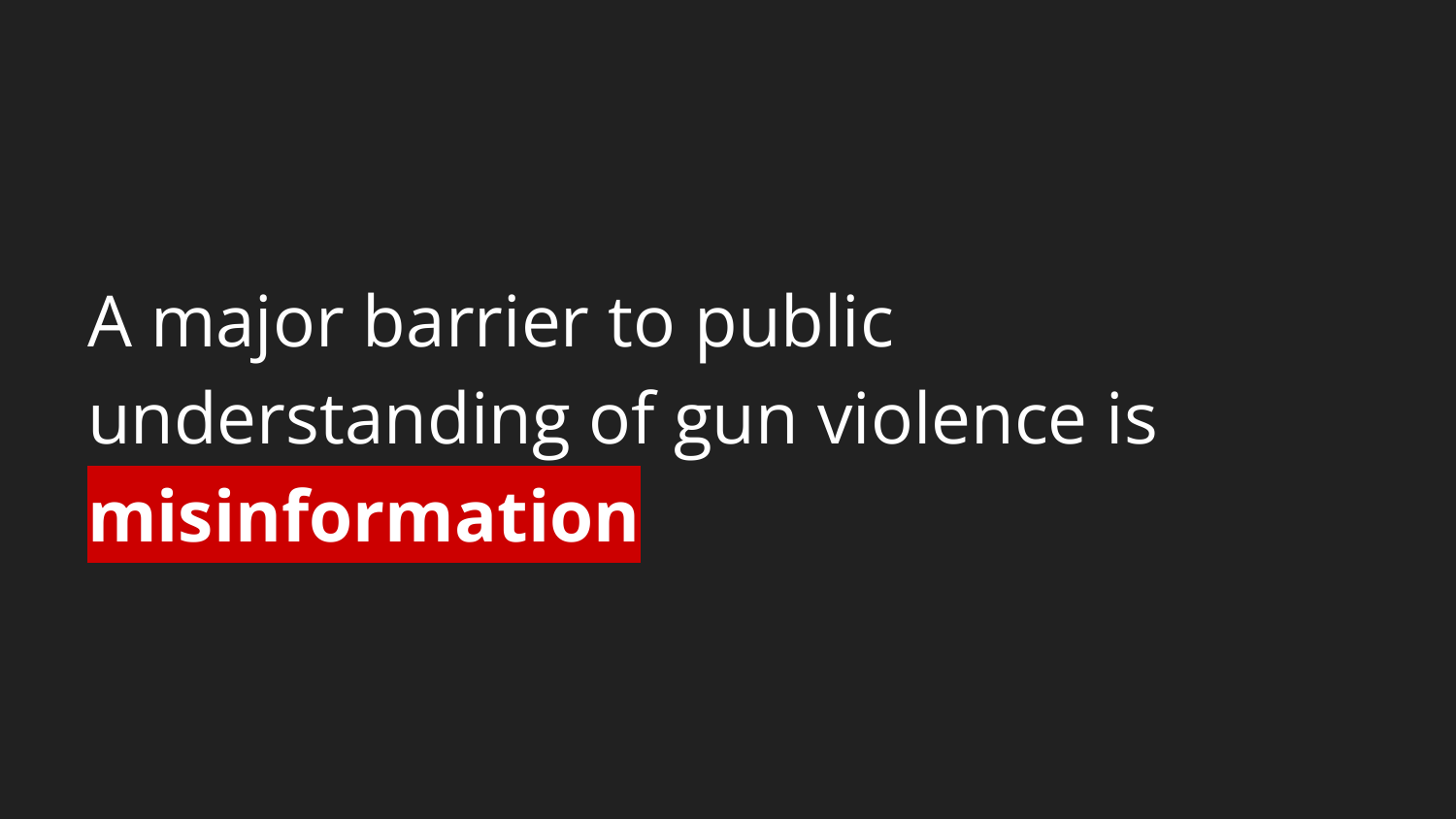

# A major barrier to public understanding of gun violence is misinformation